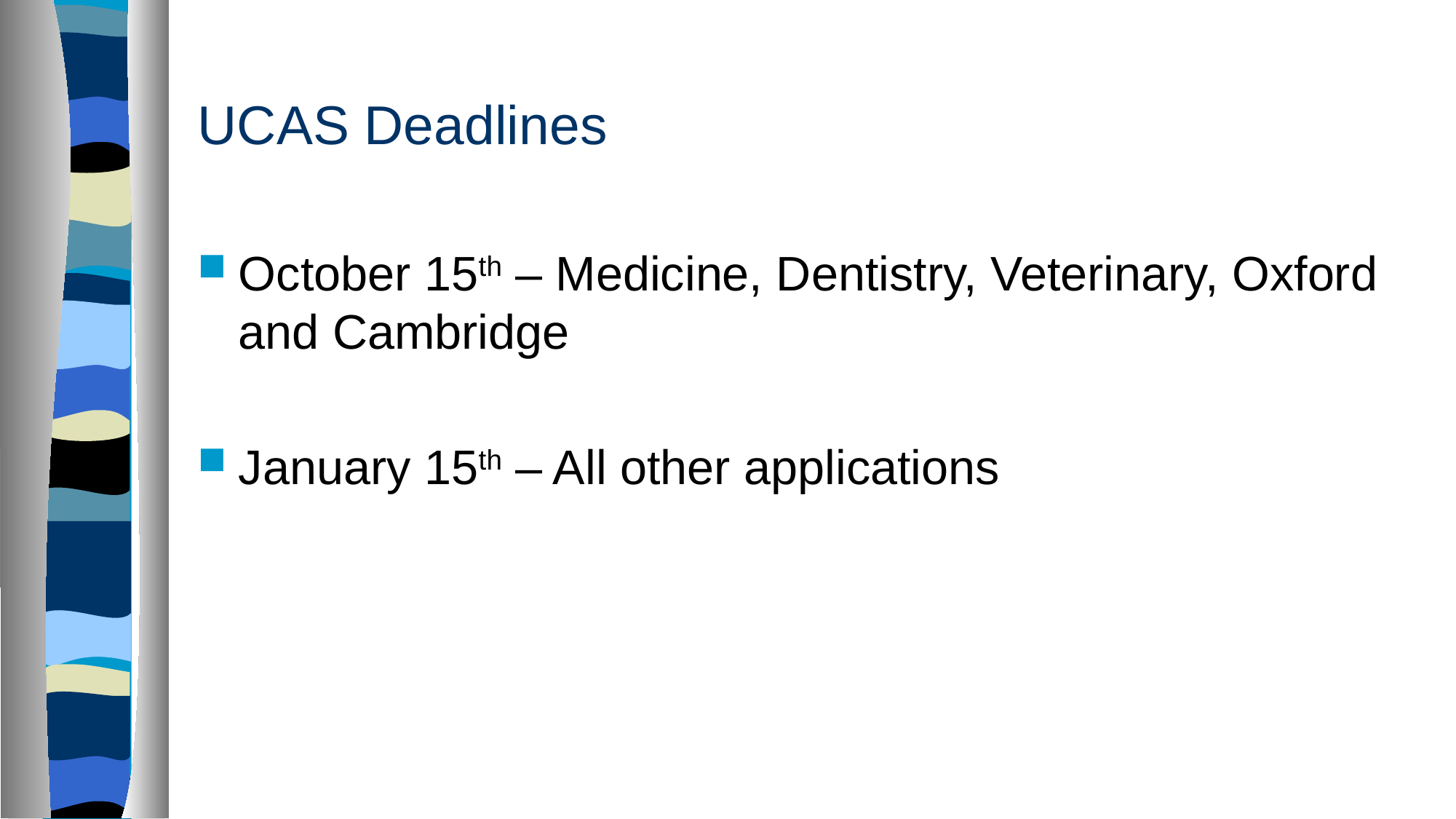

# UCAS Deadlines
October 15th – Medicine, Dentistry, Veterinary, Oxford and Cambridge

January 15th – All other applications